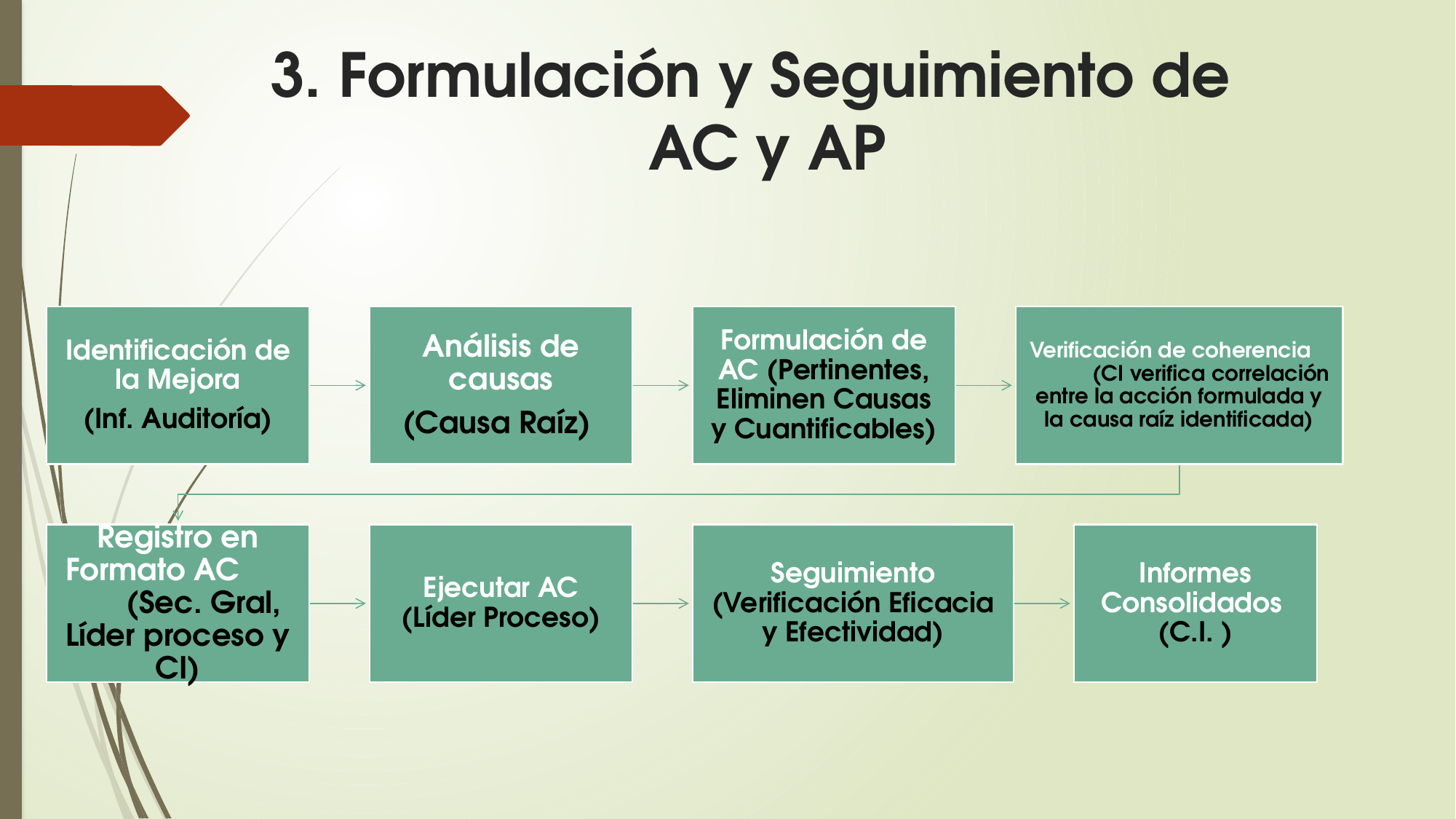

# 3. Formulación y Seguimiento de AC y AP

Identificación de la Mejora
(Inf. Auditoría)

Análisis de causas
(Causa Raíz)

Formulación de AC (Pertinentes, Eliminen Causas y Cuantificables)

Verificación de coherencia               (CI verifica correlación entre la acción formulada y la causa raíz identificada)

Registro en Formato AC             (Sec. Gral, Líder proceso y CI)

Ejecutar AC (Líder Proceso)

Seguimiento (Verificación Eficacia y Efectividad)
Informes Consolidados  (C.I. )